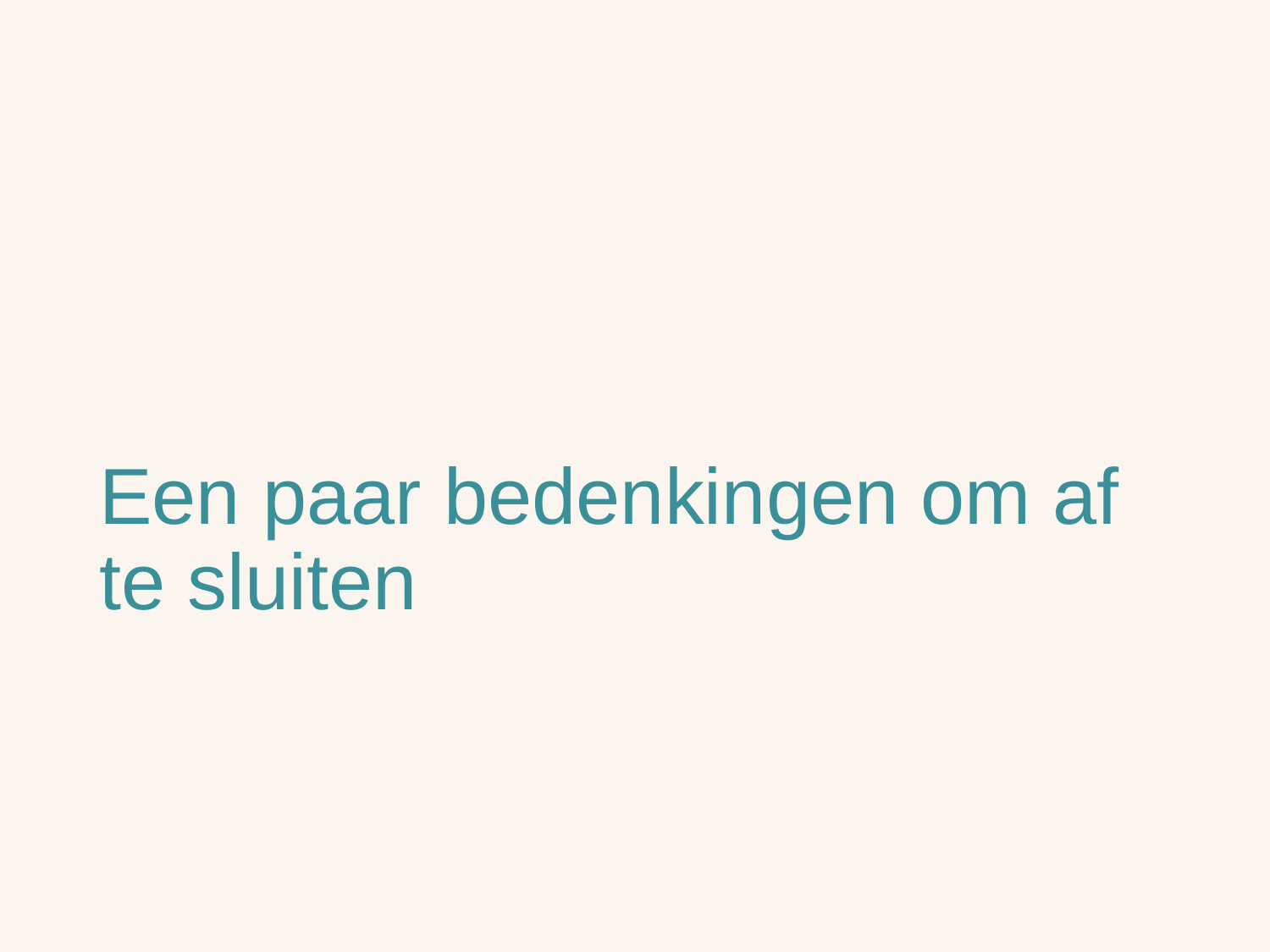

# Een paar bedenkingen om af te sluiten